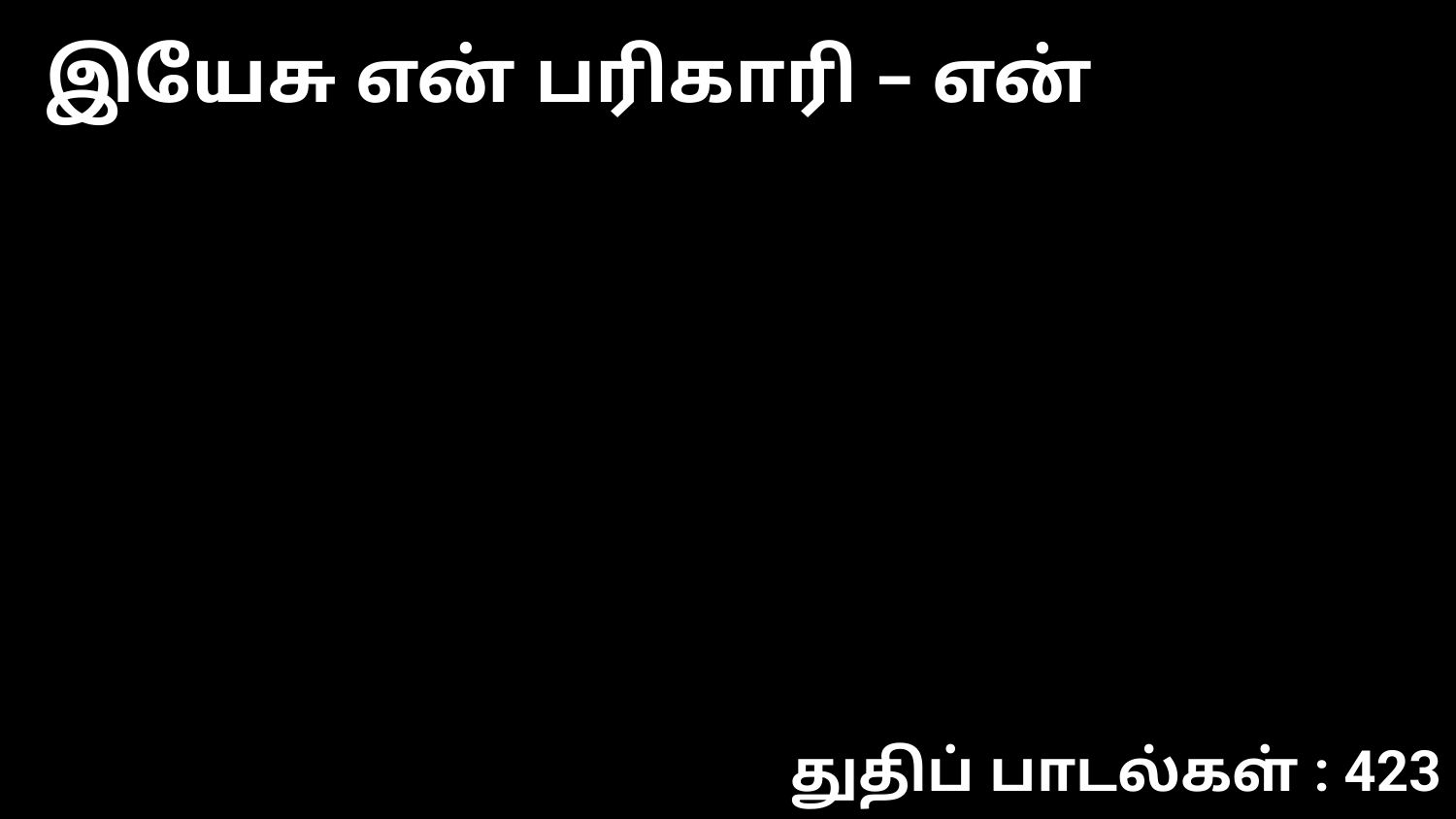

இயேசு என் பரிகாரி – என்
துதிப் பாடல்கள் : 423